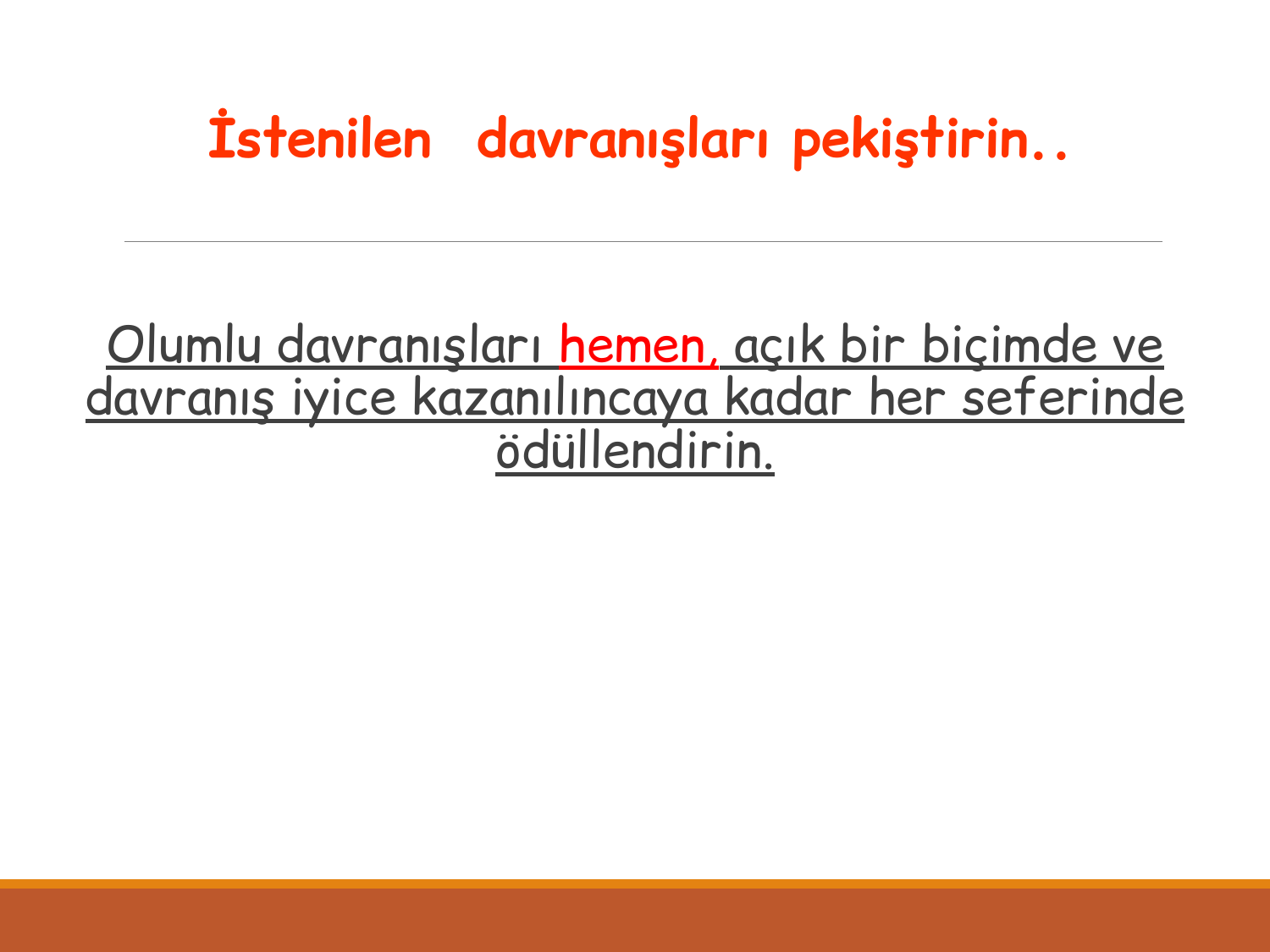

# İstenilen  davranışları pekiştirin..

Olumlu davranışları hemen, açık bir biçimde ve davranış iyice kazanılıncaya kadar her seferinde ödüllendirin.